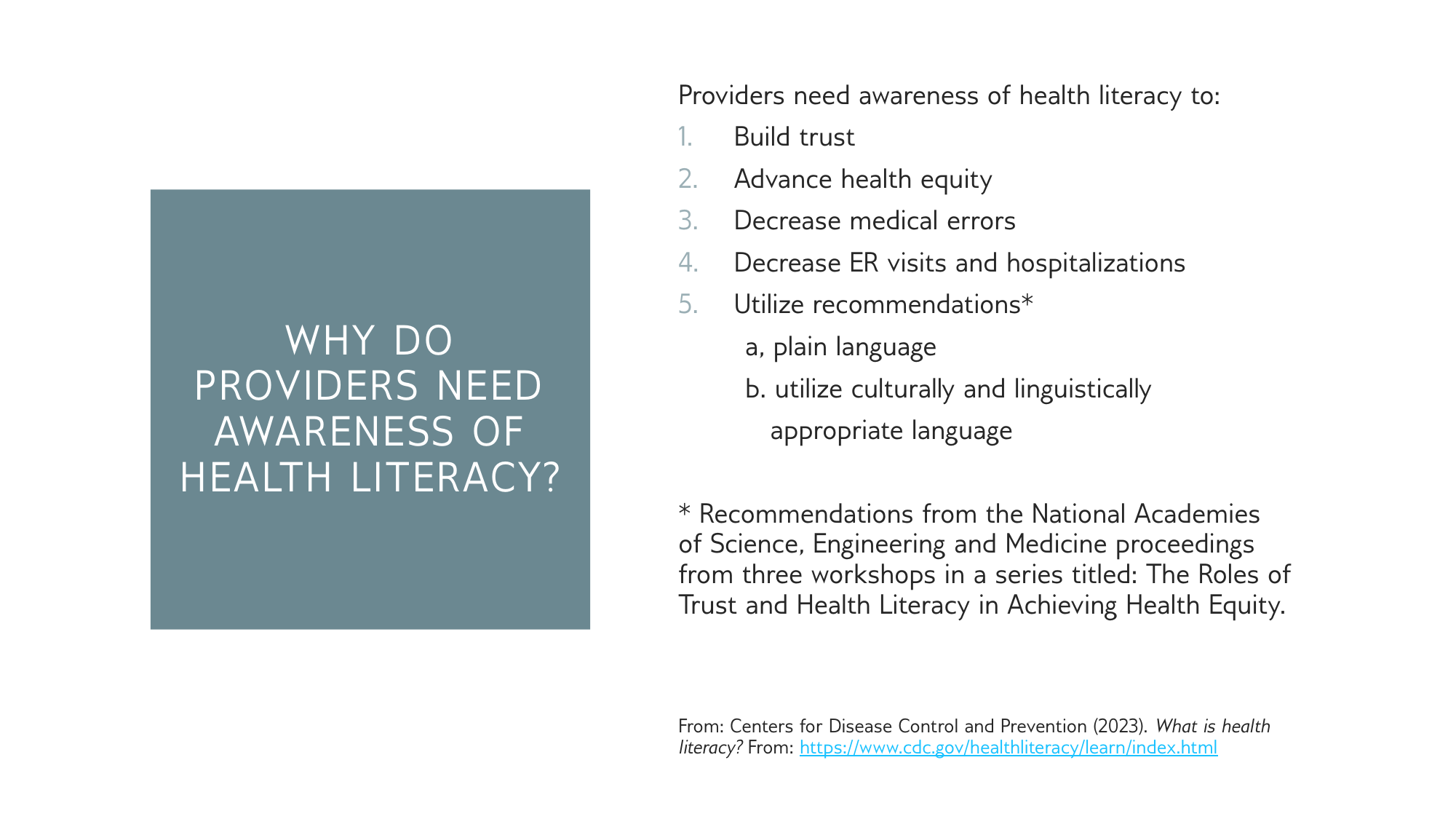

Providers need awareness of health literacy to:
Build trust
Advance health equity
Decrease medical errors
Decrease ER visits and hospitalizations
Utilize recommendations*
        a, plain language
        b. utilize culturally and linguistically
           appropriate language

* Recommendations from the National Academies of Science, Engineering and Medicine proceedings from three workshops in a series titled: The Roles of Trust and Health Literacy in Achieving Health Equity.

From: Centers for Disease Control and Prevention (2023). What is health literacy? From: https://www.cdc.gov/healthliteracy/learn/index.html

# Why Do Providers Need Awareness of Health Literacy?